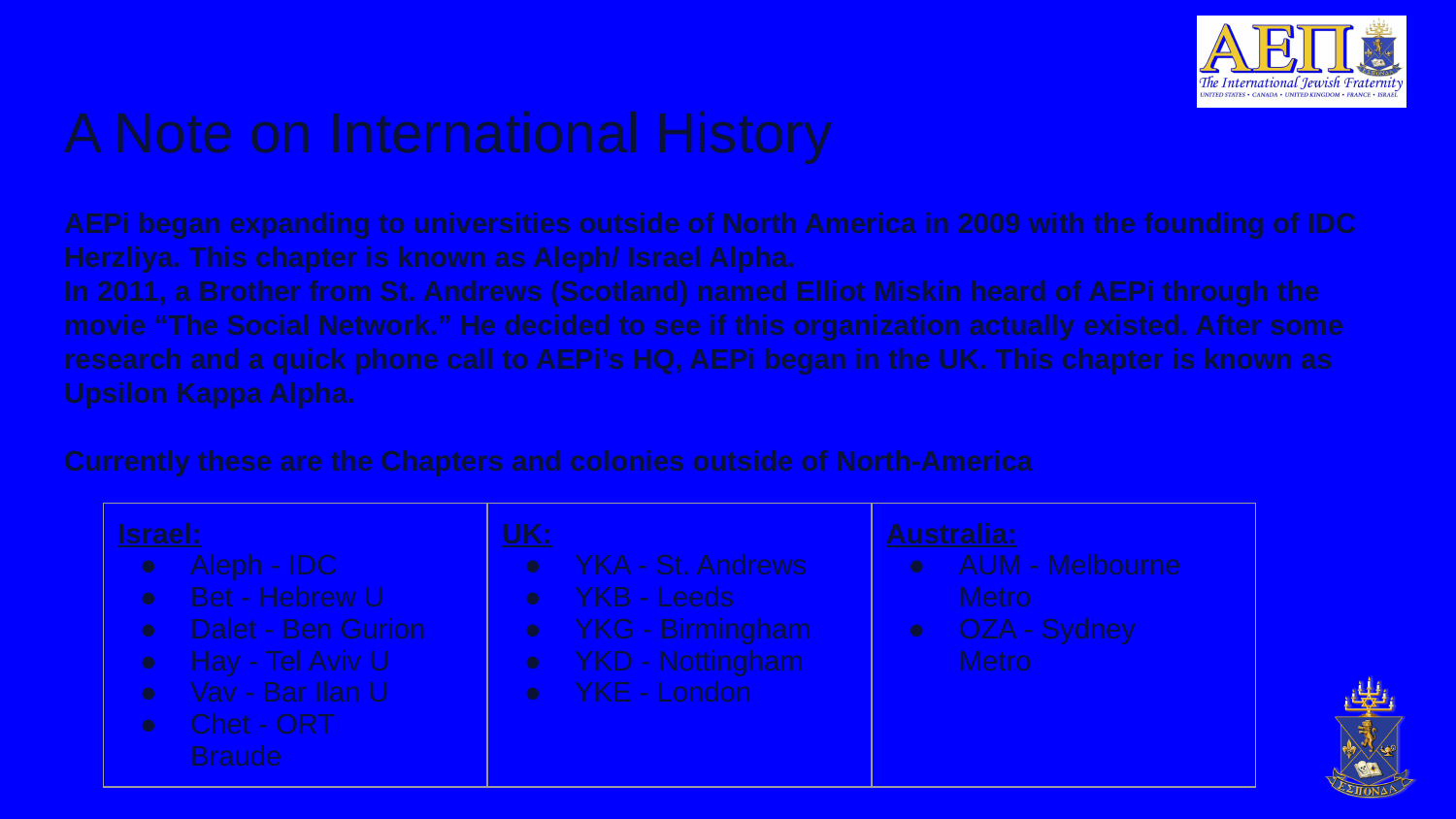

# A Note on International History
AEPi began expanding to universities outside of North America in 2009 with the founding of IDC Herzliya. This chapter is known as Aleph/ Israel Alpha.
In 2011, a Brother from St. Andrews (Scotland) named Elliot Miskin heard of AEPi through the movie “The Social Network.” He decided to see if this organization actually existed. After some research and a quick phone call to AEPi’s HQ, AEPi began in the UK. This chapter is known as Upsilon Kappa Alpha.

Currently these are the Chapters and colonies outside of North-America

| Israel: Aleph - IDC Bet - Hebrew U Dalet - Ben Gurion Hay - Tel Aviv U Vav - Bar Ilan U Chet - ORT Braude | UK: YKA - St. Andrews YKB - Leeds YKG - Birmingham YKD - Nottingham YKE - London | Australia: AUM - Melbourne Metro OZA - Sydney Metro |
| --- | --- | --- |